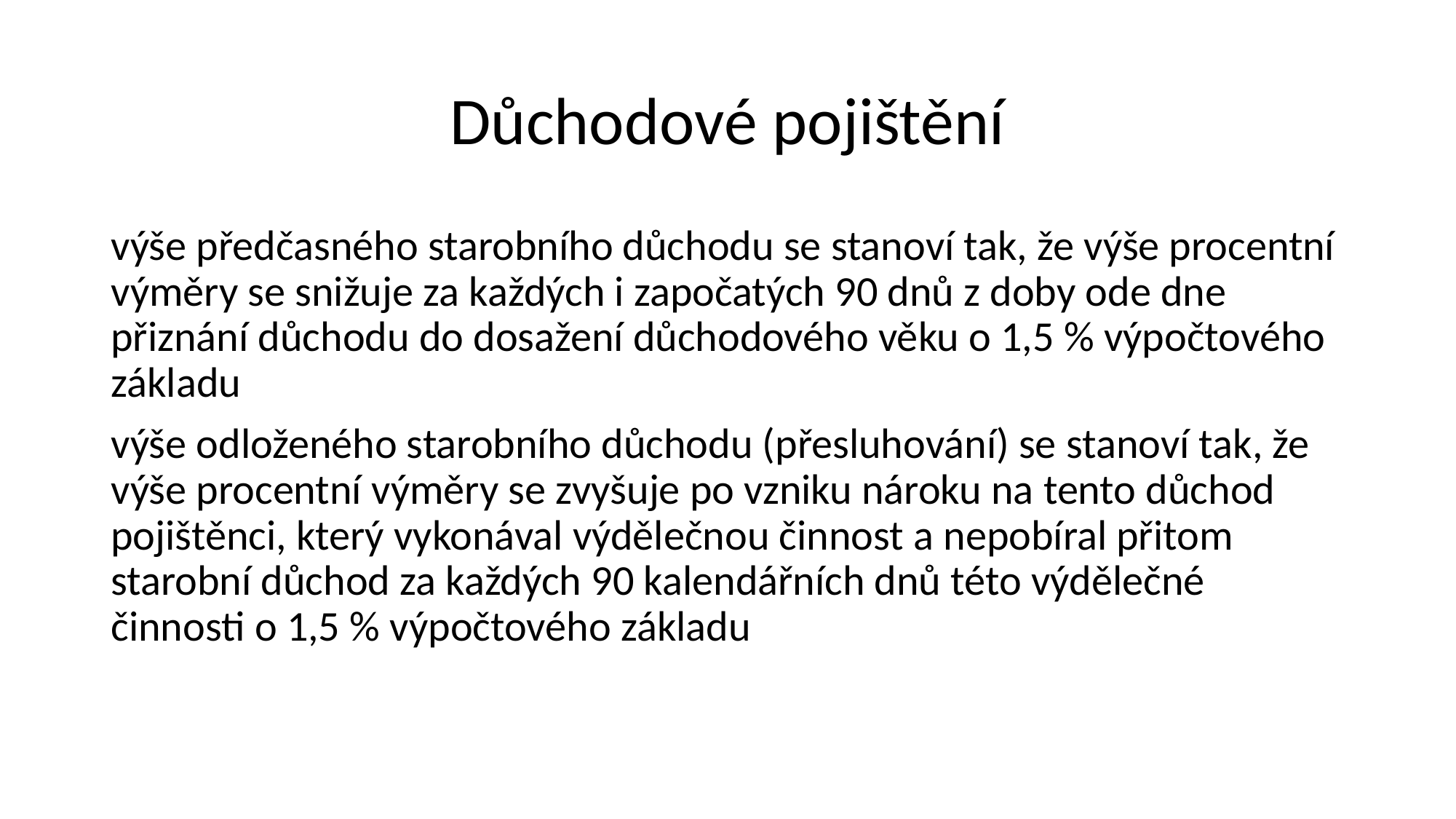

# Důchodové pojištění
výše předčasného starobního důchodu se stanoví tak, že výše procentní výměry se snižuje za každých i započatých 90 dnů z doby ode dne přiznání důchodu do dosažení důchodového věku o 1,5 % výpočtového základu
výše odloženého starobního důchodu (přesluhování) se stanoví tak, že výše procentní výměry se zvyšuje po vzniku nároku na tento důchod pojištěnci, který vykonával výdělečnou činnost a nepobíral přitom starobní důchod za každých 90 kalendářních dnů této výdělečné činnosti o 1,5 % výpočtového základu